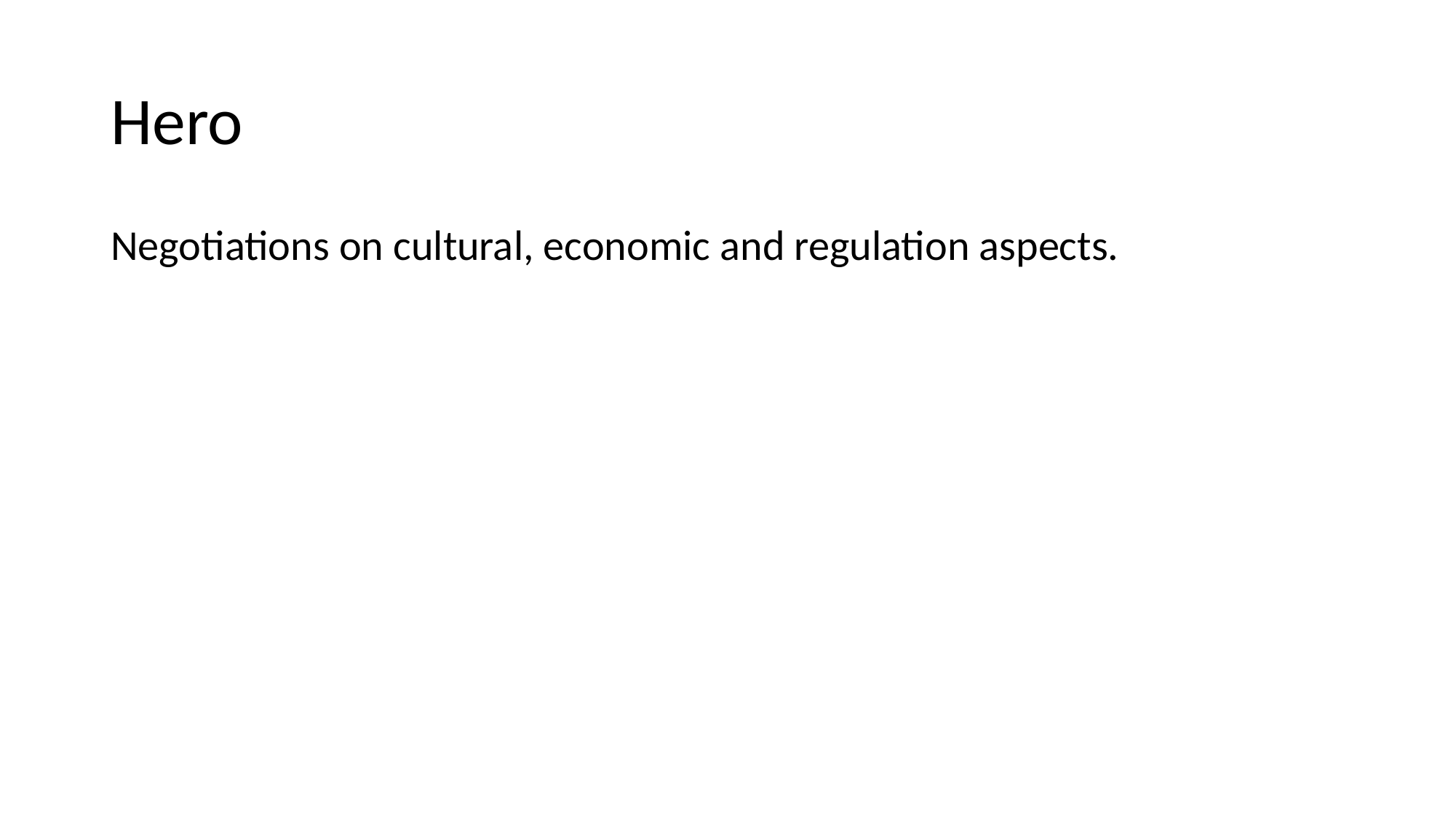

# Hero
Negotiations on cultural, economic and regulation aspects.